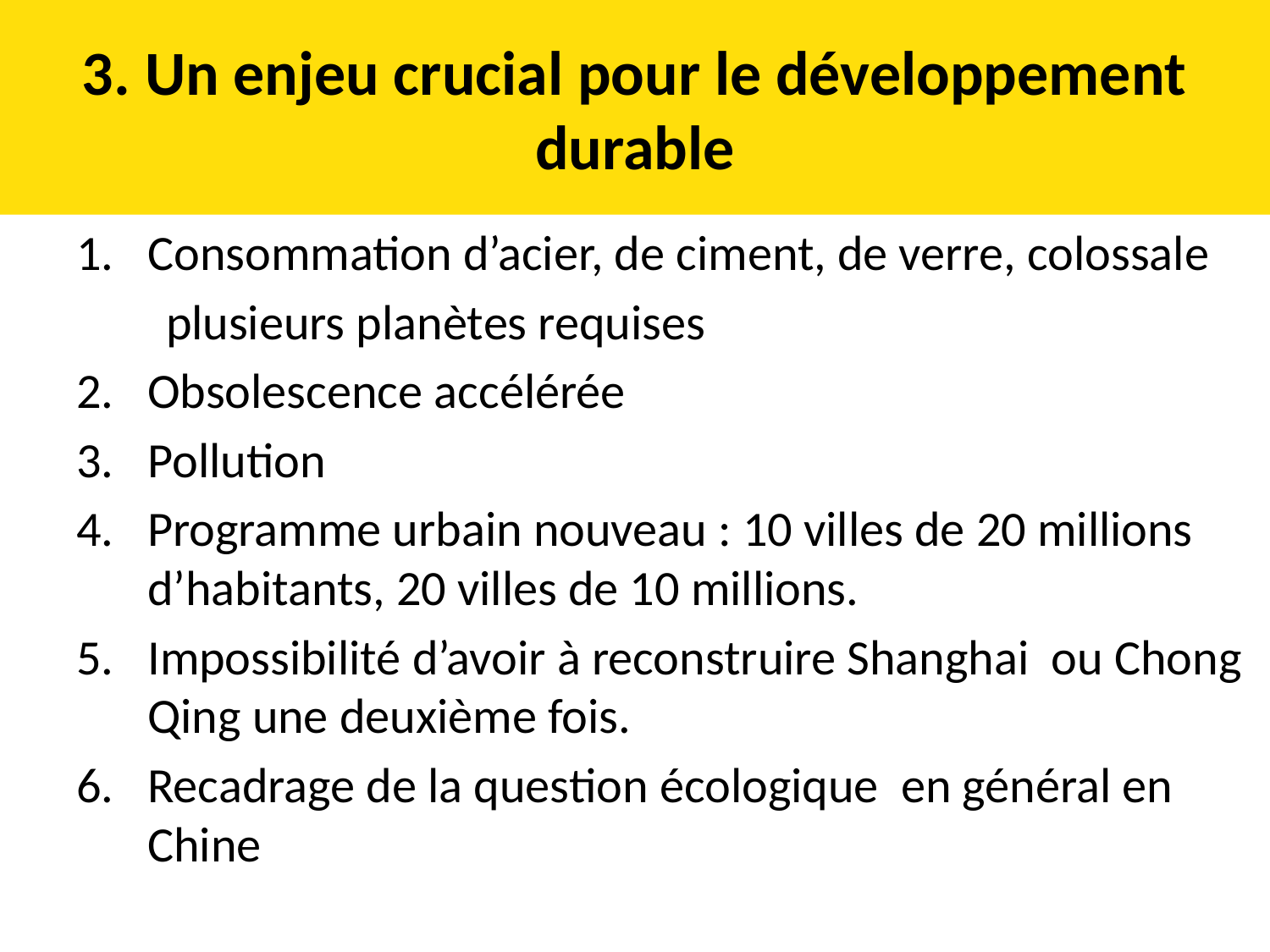

# 3. Un enjeu crucial pour le développement durable
Consommation d’acier, de ciment, de verre, colossale
        plusieurs planètes requises
Obsolescence accélérée
Pollution
Programme urbain nouveau : 10 villes de 20 millions d’habitants, 20 villes de 10 millions.
Impossibilité d’avoir à reconstruire Shanghai  ou Chong Qing une deuxième fois.
Recadrage de la question écologique  en général en Chine